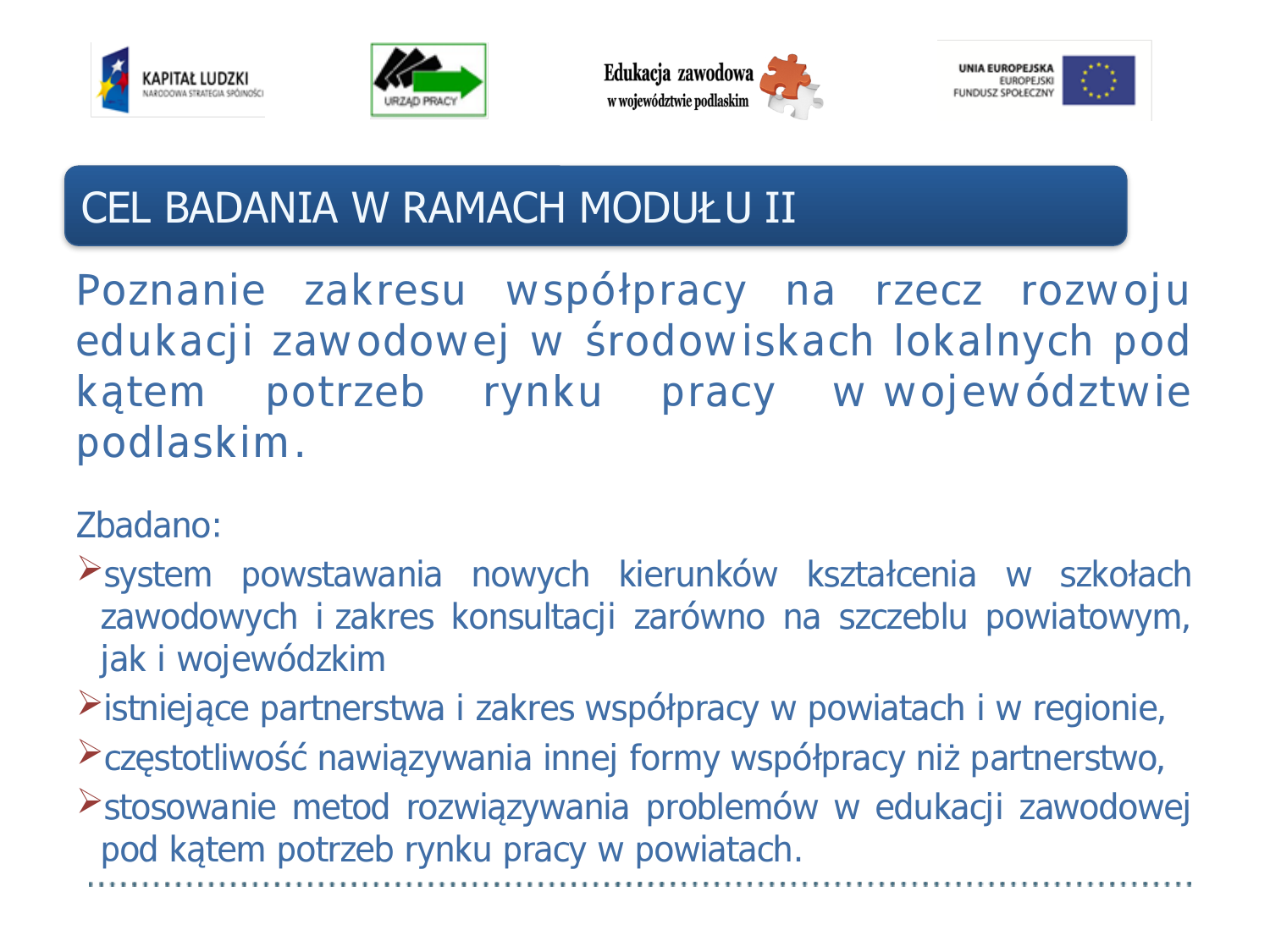

CEL BADANIA W RAMACH MODUŁU II
Poznanie zakresu współpracy na rzecz rozwoju edukacji zawodowej w środowiskach lokalnych pod kątem potrzeb rynku pracy w województwie podlaskim.

Zbadano:
system powstawania nowych kierunków kształcenia w szkołach zawodowych i zakres konsultacji zarówno na szczeblu powiatowym, jak i wojewódzkim
istniejące partnerstwa i zakres współpracy w powiatach i w regionie,
częstotliwość nawiązywania innej formy współpracy niż partnerstwo,
stosowanie metod rozwiązywania problemów w edukacji zawodowej pod kątem potrzeb rynku pracy w powiatach.